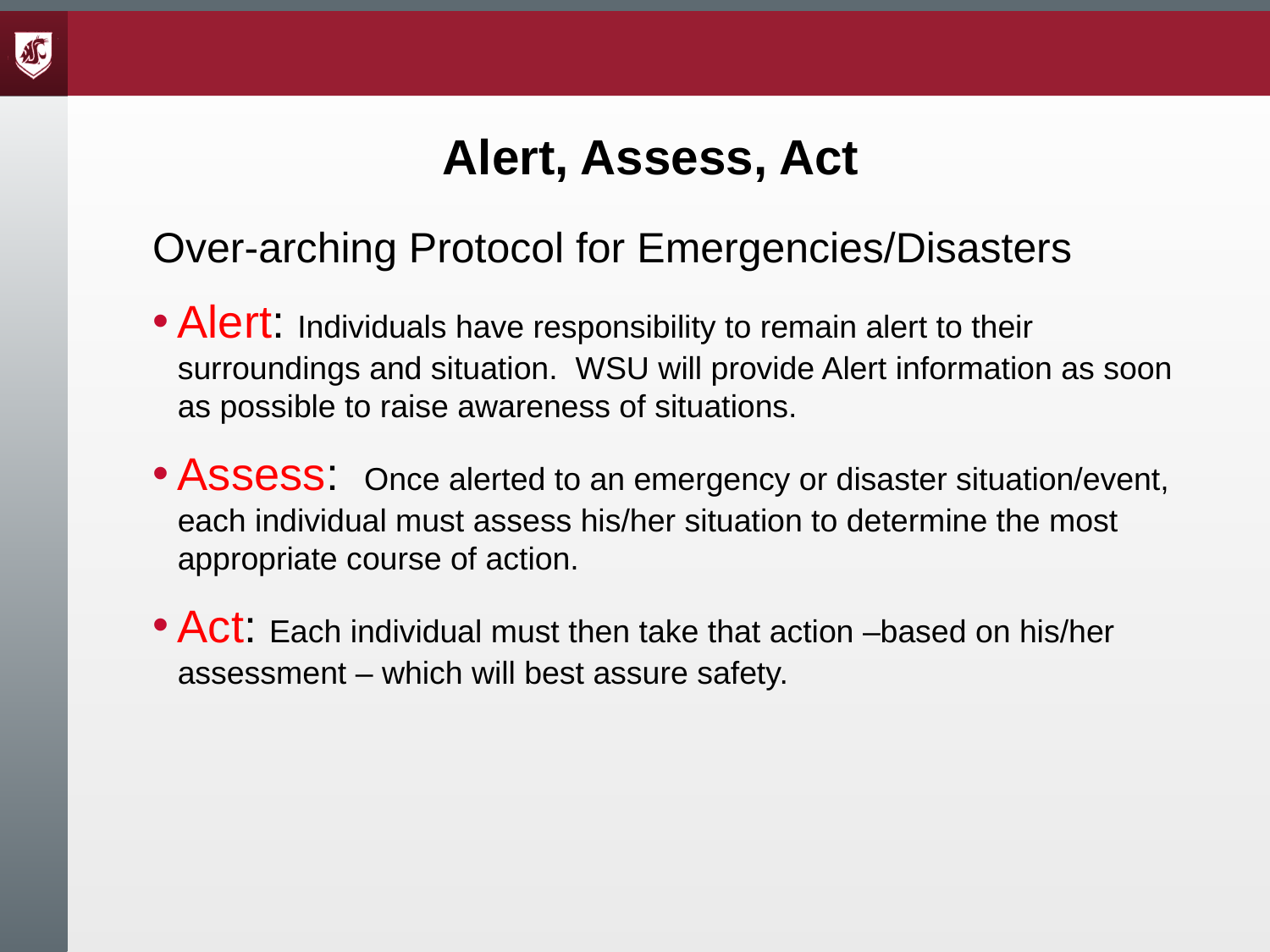

# Alert, Assess, Act
Over-arching Protocol for Emergencies/Disasters
Alert: Individuals have responsibility to remain alert to their surroundings and situation.  WSU will provide Alert information as soon as possible to raise awareness of situations.
Assess:  Once alerted to an emergency or disaster situation/event, each individual must assess his/her situation to determine the most appropriate course of action.
Act: Each individual must then take that action –based on his/her assessment – which will best assure safety.